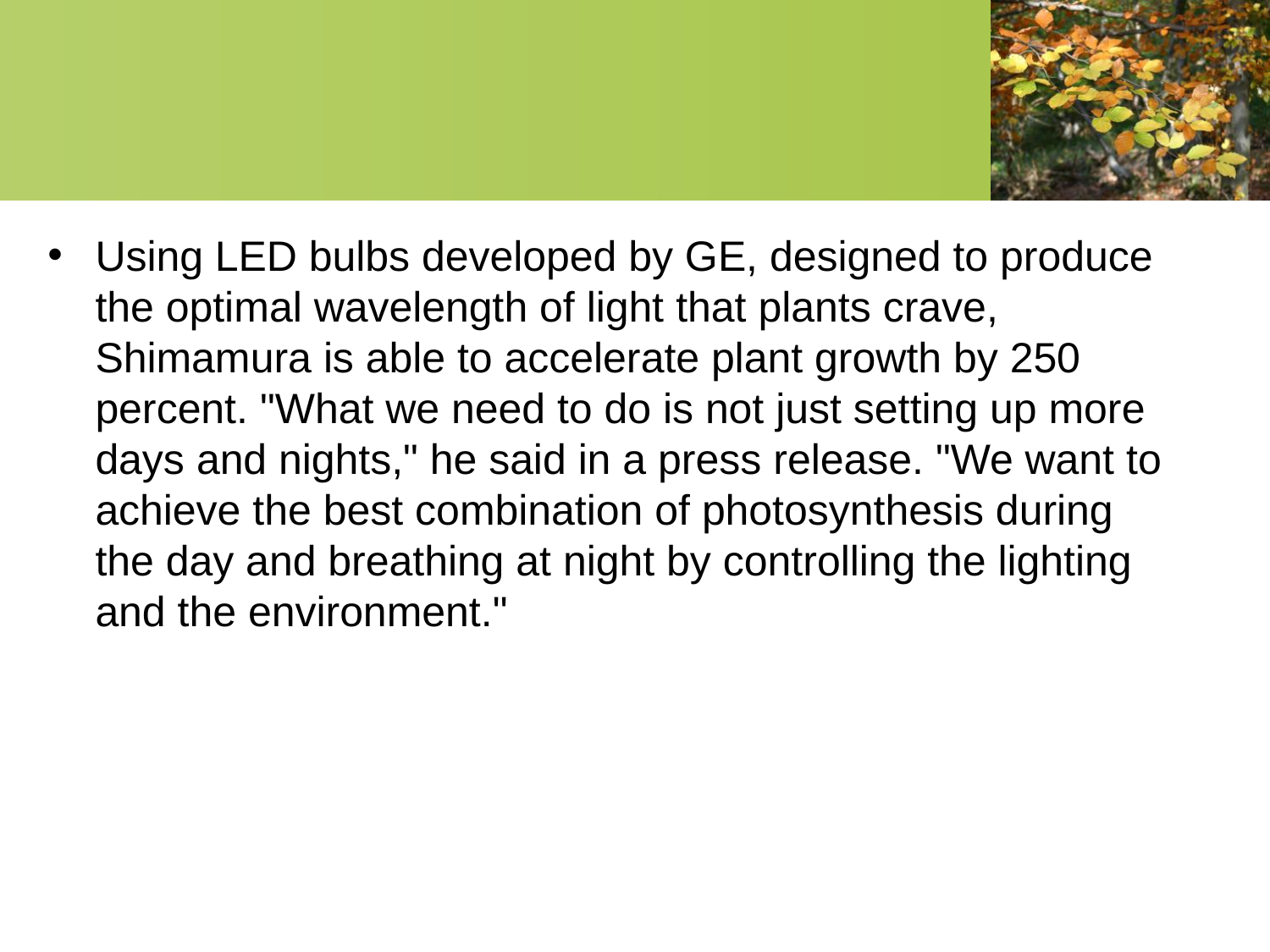

#
Using LED bulbs developed by GE, designed to produce the optimal wavelength of light that plants crave, Shimamura is able to accelerate plant growth by 250 percent. "What we need to do is not just setting up more days and nights," he said in a press release. "We want to achieve the best combination of photosynthesis during the day and breathing at night by controlling the lighting and the environment."